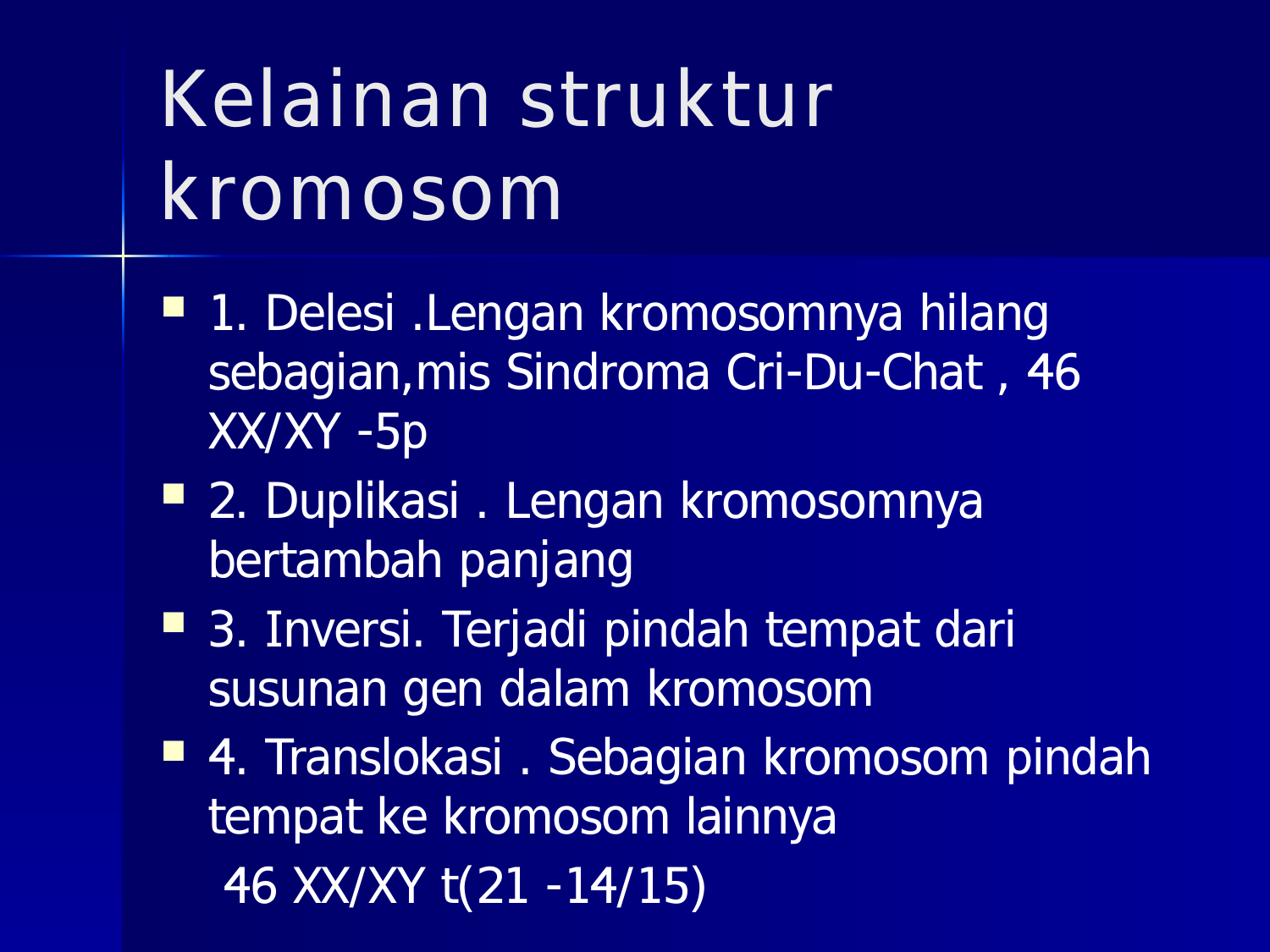

# Kelainan struktur kromosom
1. Delesi .Lengan kromosomnya hilang sebagian,mis Sindroma Cri-Du-Chat , 46 XX/XY -5p
2. Duplikasi . Lengan kromosomnya bertambah panjang
3. Inversi. Terjadi pindah tempat dari susunan gen dalam kromosom
4. Translokasi . Sebagian kromosom pindah tempat ke kromosom lainnya
	 46 XX/XY t(21 -14/15)